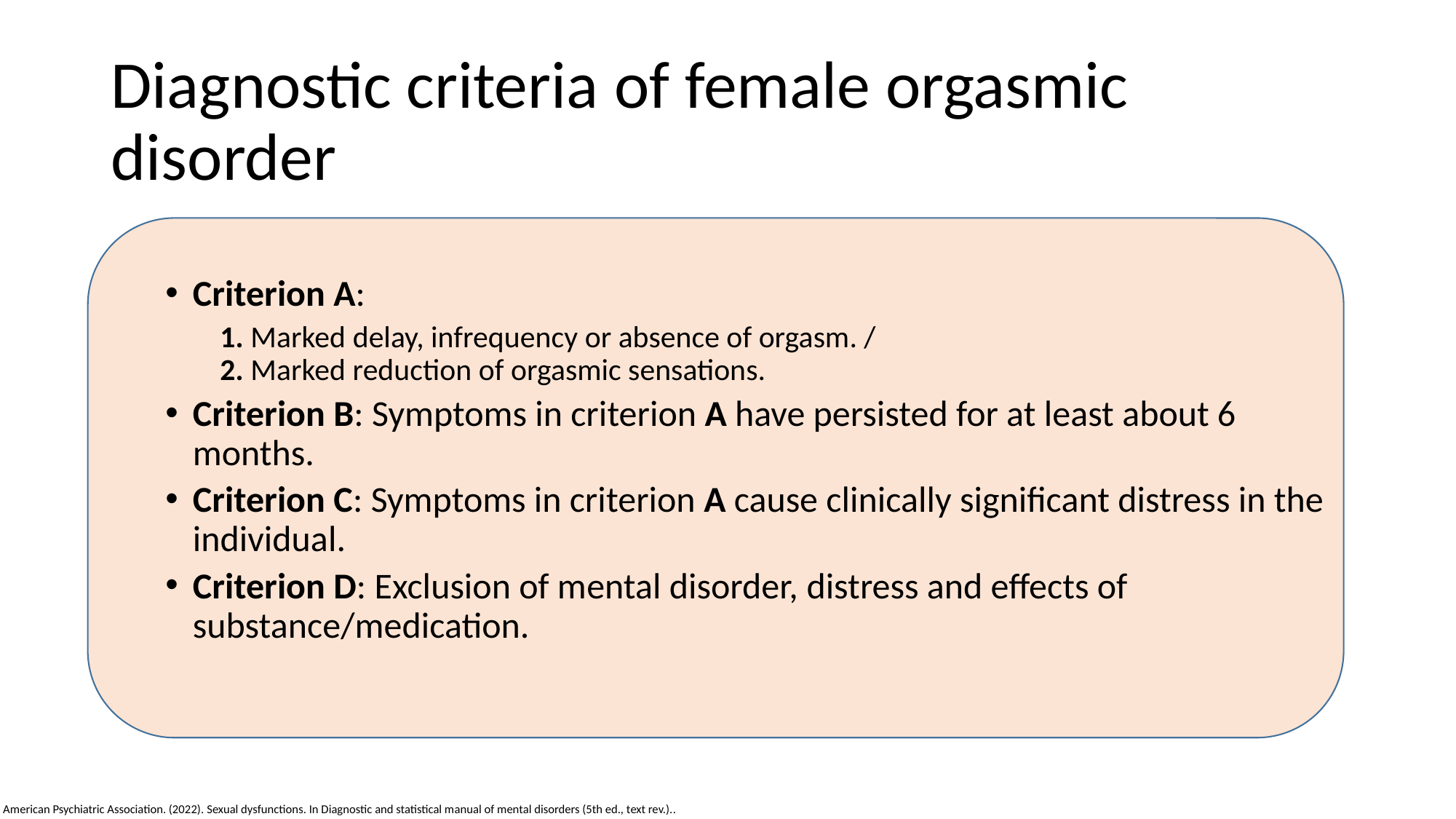

# Diagnostic criteria of female orgasmic disorder

Criterion A:
1. Marked delay, infrequency or absence of orgasm. /
2. Marked reduction of orgasmic sensations.
Criterion B: Symptoms in criterion A have persisted for at least about 6 months.
Criterion C: Symptoms in criterion A cause clinically significant distress in the individual.
Criterion D: Exclusion of mental disorder, distress and effects of substance/medication.
American Psychiatric Association. (2022). Sexual dysfunctions. In Diagnostic and statistical manual of mental disorders (5th ed., text rev.)..